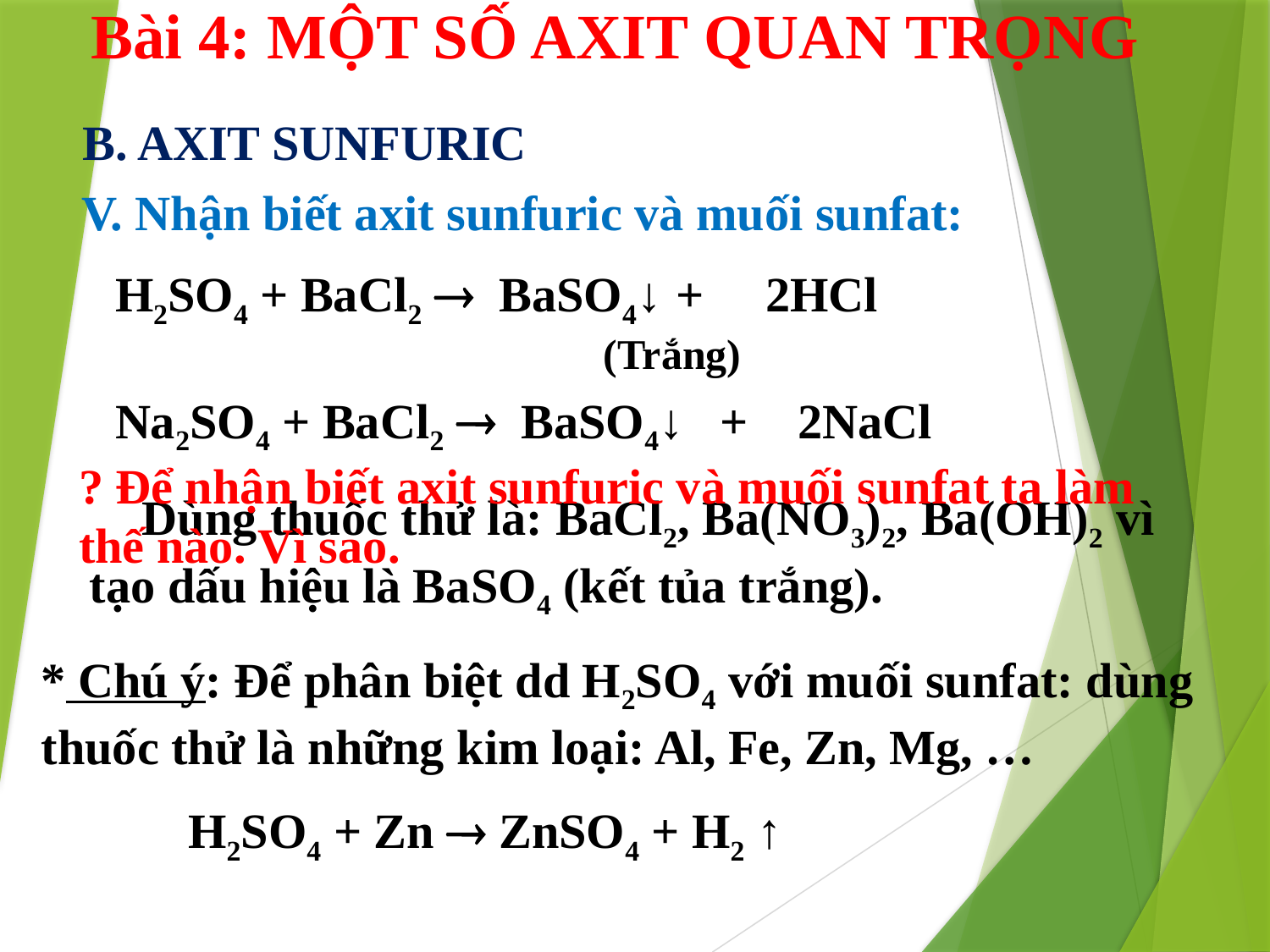

Bài 4: MỘT SỐ AXIT QUAN TRỌNG
B. AXIT SUNFURIC
V. Nhận biết axit sunfuric và muối sunfat:
H2SO4 + BaCl2 →  BaSO4↓  +     2HCl

Na2SO4 + BaCl2 →  BaSO4↓   +    2NaCl
(Trắng)
? Để nhận biết axit sunfuric và muối sunfat ta làm thế nào. Vì sao.
    Dùng thuốc thử là: BaCl2, Ba(NO3)2, Ba(OH)2 vì tạo dấu hiệu là BaSO4 (kết tủa trắng).
* Chú ý: Để phân biệt dd H2SO4 với muối sunfat: dùng thuốc thử là những kim loại: Al, Fe, Zn, Mg, …
            H2SO4 + Zn → ZnSO4 + H2 ↑